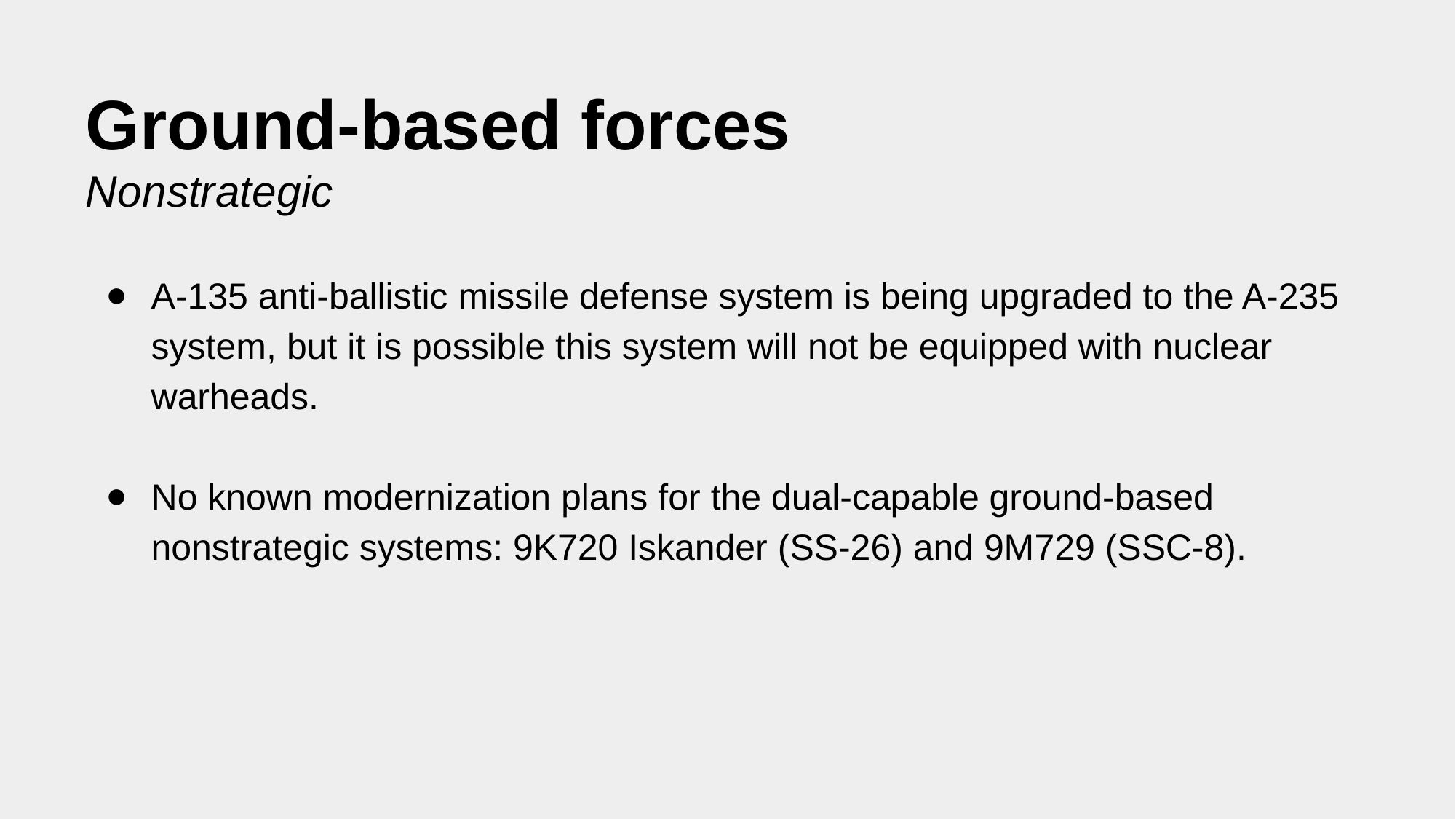

# Ground-based forces
Nonstrategic

A-135 anti-ballistic missile defense system is being upgraded to the A-235 system, but it is possible this system will not be equipped with nuclear warheads.

No known modernization plans for the dual-capable ground-based nonstrategic systems: 9K720 Iskander (SS-26) and 9M729 (SSC-8).